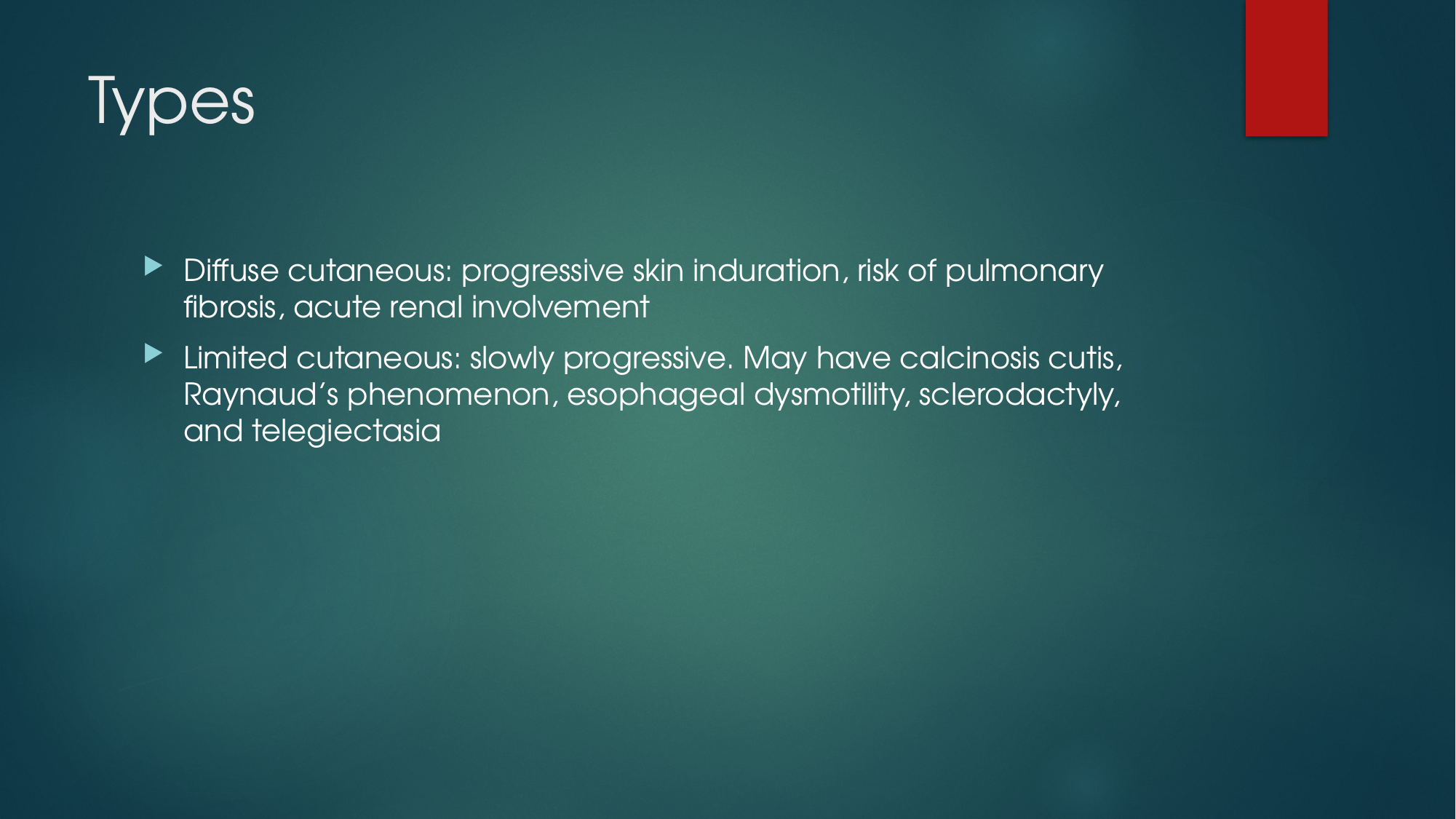

# Types
Diffuse cutaneous: progressive skin induration, risk of pulmonary fibrosis, acute renal involvement
Limited cutaneous: slowly progressive. May have calcinosis cutis, Raynaud’s phenomenon, esophageal dysmotility, sclerodactyly, and telegiectasia